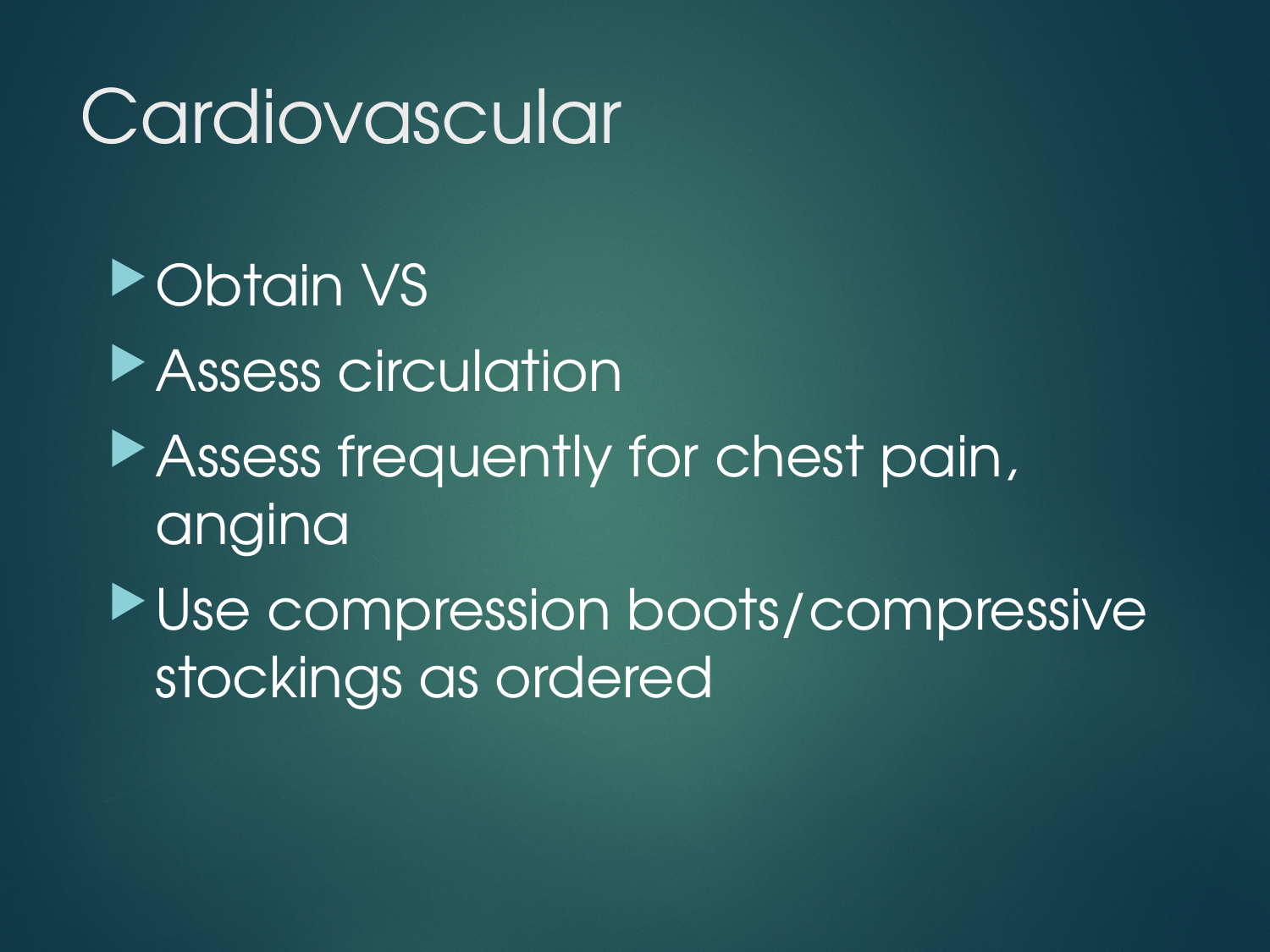

# Cardiovascular
Obtain VS
Assess circulation
Assess frequently for chest pain, angina
Use compression boots/compressive stockings as ordered